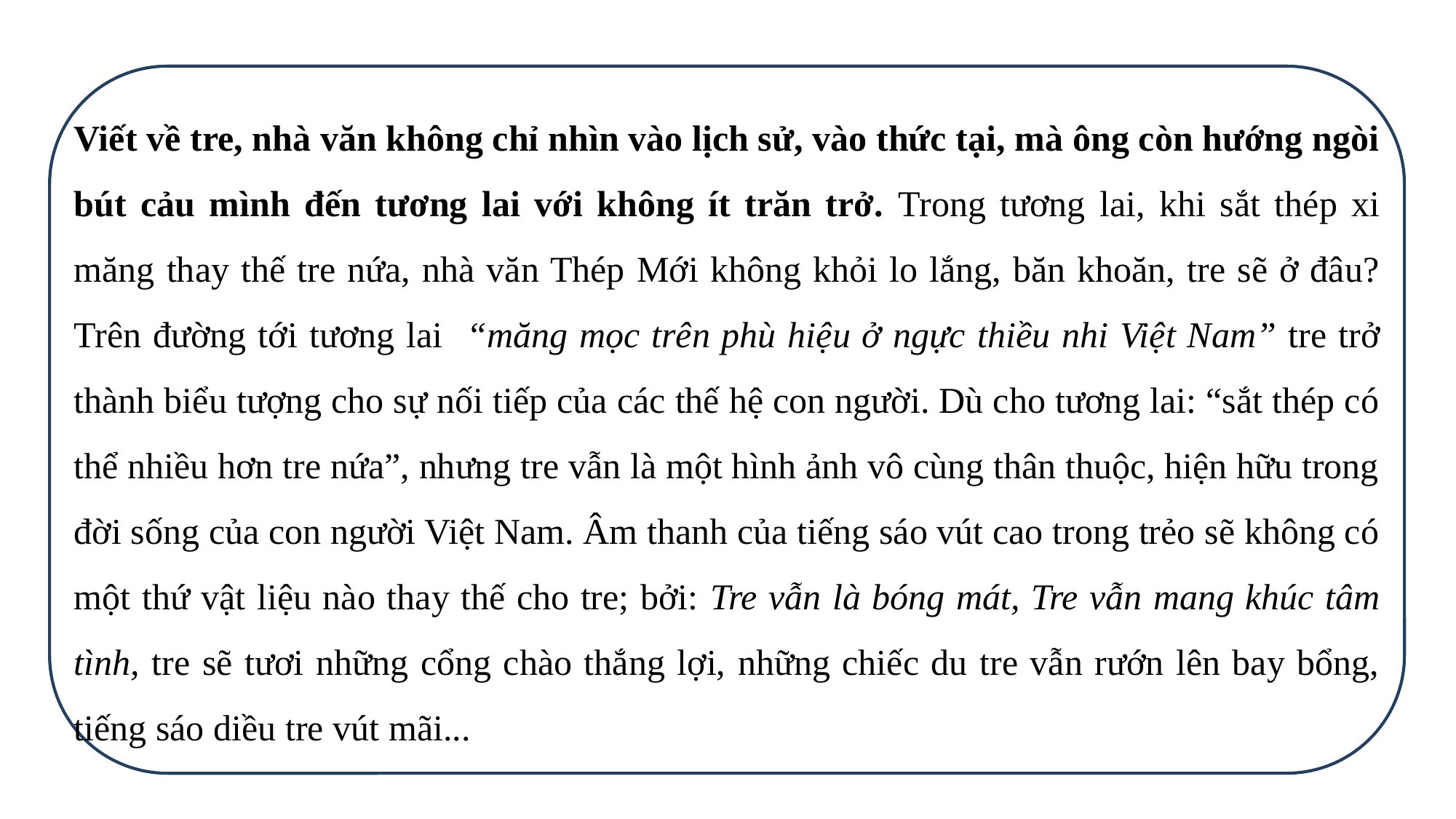

Viết về tre, nhà văn không chỉ nhìn vào lịch sử, vào thức tại, mà ông còn hướng ngòi bút cảu mình đến tương lai với không ít trăn trở. Trong tương lai, khi sắt thép xi măng thay thế tre nứa, nhà văn Thép Mới không khỏi lo lắng, băn khoăn, tre sẽ ở đâu? Trên đường tới tương lai  “măng mọc trên phù hiệu ở ngực thiều nhi Việt Nam” tre trở thành biểu tượng cho sự nối tiếp của các thế hệ con người. Dù cho tương lai: “sắt thép có thể nhiều hơn tre nứa”, nhưng tre vẫn là một hình ảnh vô cùng thân thuộc, hiện hữu trong đời sống của con người Việt Nam. Âm thanh của tiếng sáo vút cao trong trẻo sẽ không có một thứ vật liệu nào thay thế cho tre; bởi: Tre vẫn là bóng mát, Tre vẫn mang khúc tâm tình, tre sẽ tươi những cổng chào thắng lợi, những chiếc du tre vẫn rướn lên bay bổng, tiếng sáo diều tre vút mãi...